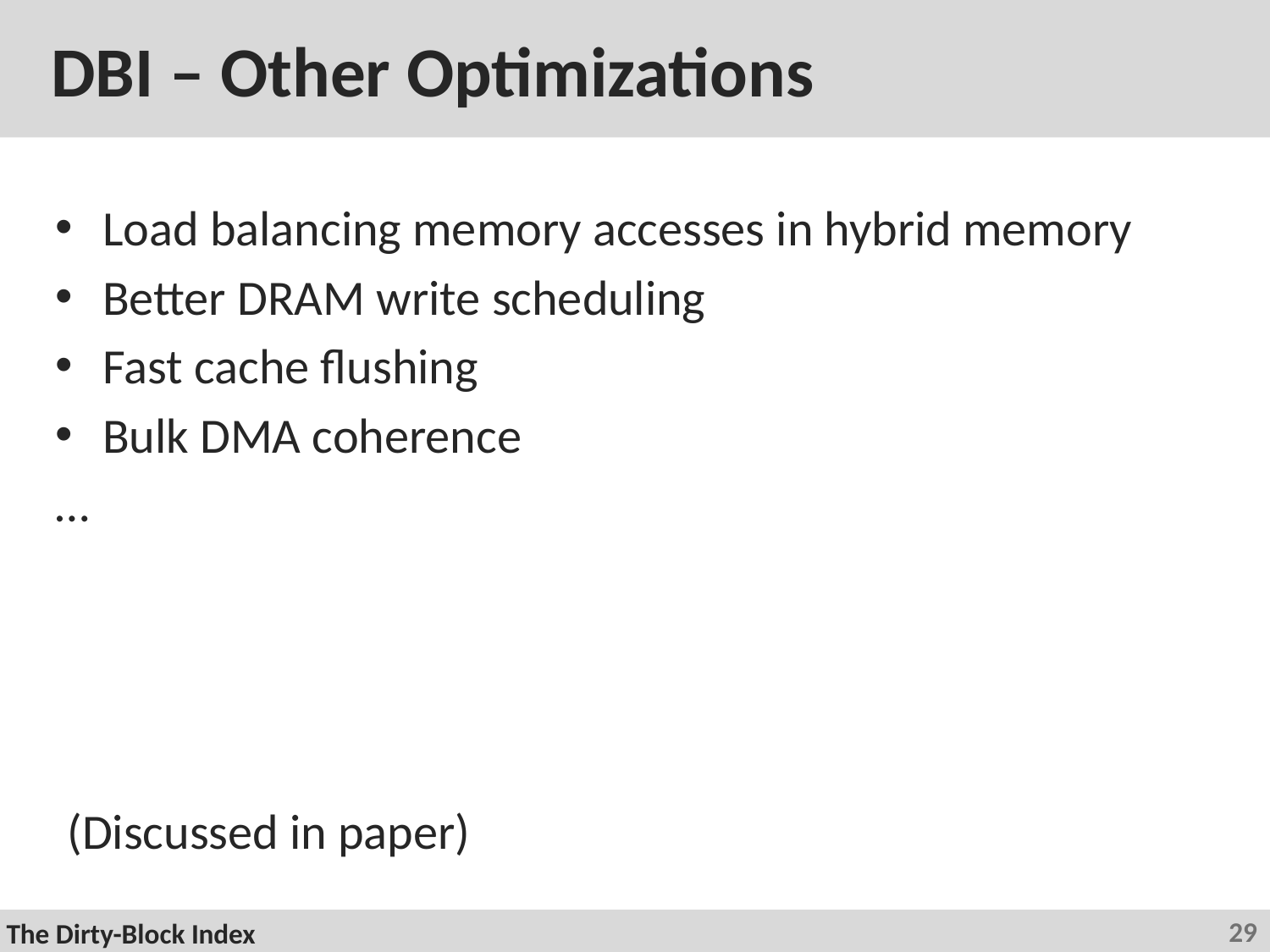

# DBI – Other Optimizations
Load balancing memory accesses in hybrid memory
Better DRAM write scheduling
Fast cache flushing
Bulk DMA coherence
…

(Discussed in paper)
29